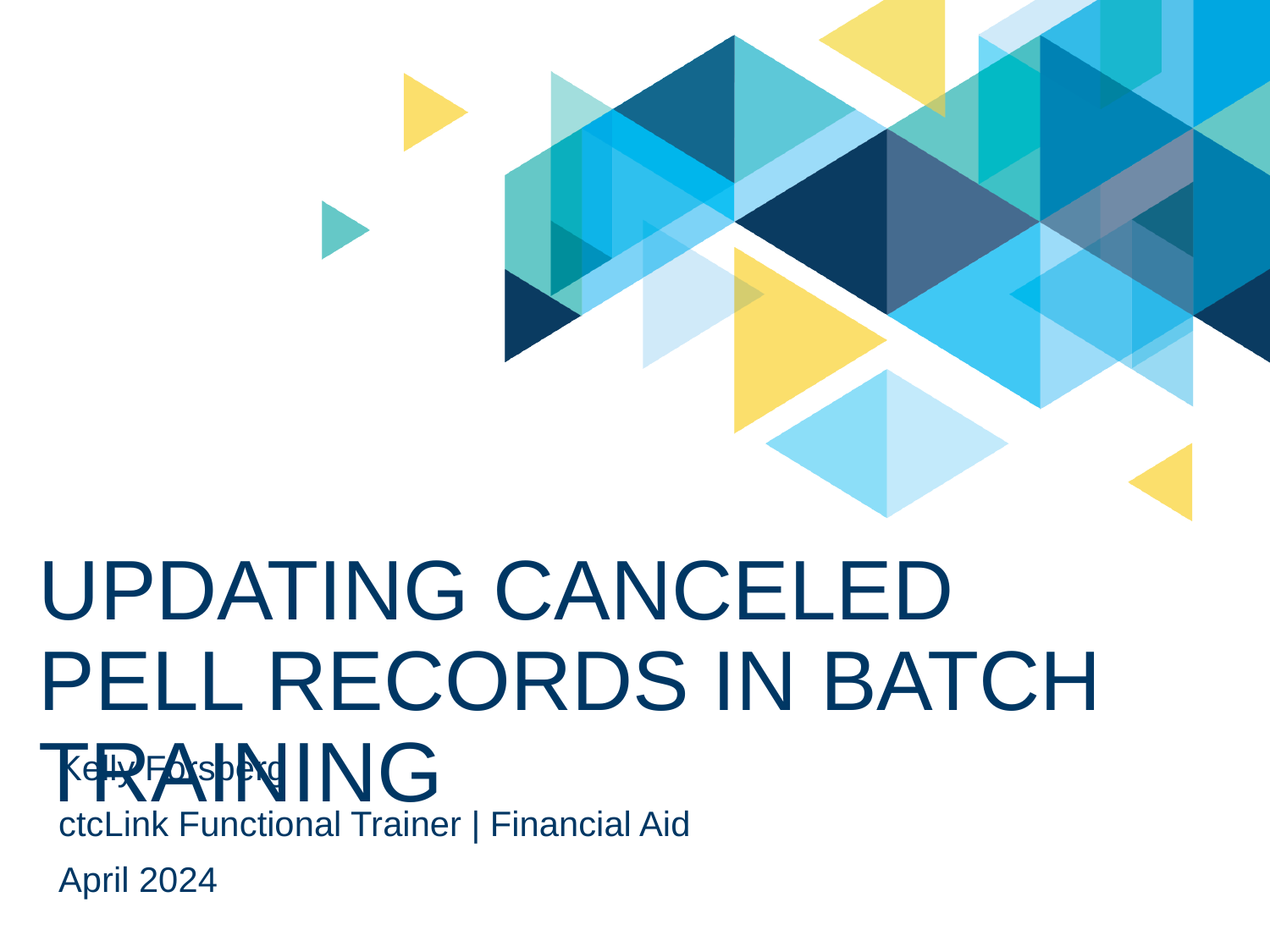

# Updating canceled pell records in batch training
Kelly Forsberg
ctcLink Functional Trainer | Financial Aid
April 2024